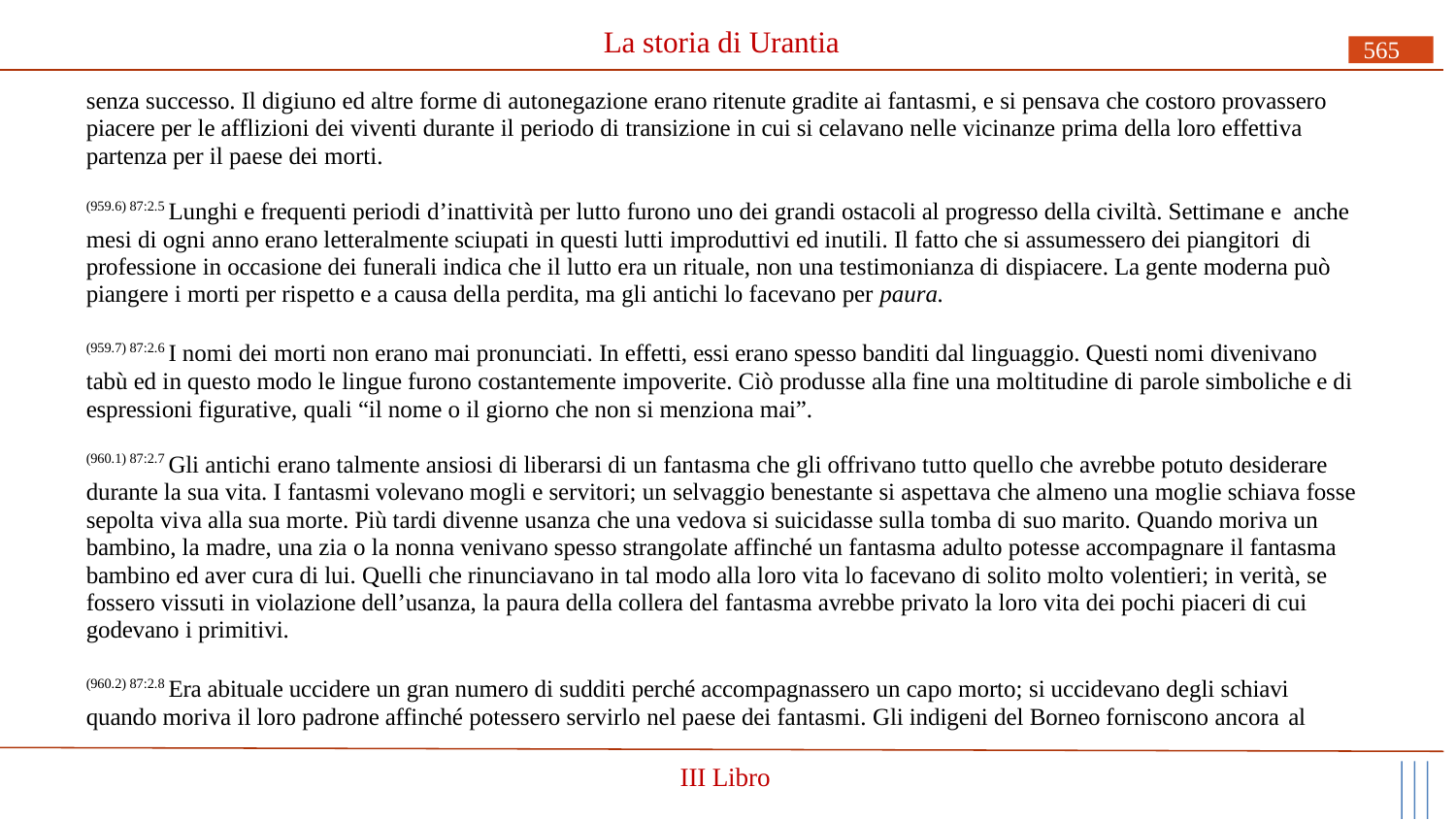

# La storia di Urantia
565

senza successo. Il digiuno ed altre forme di autonegazione erano ritenute gradite ai fantasmi, e si pensava che costoro provassero  piacere per le afflizioni dei viventi durante il periodo di transizione in cui si celavano nelle vicinanze prima della loro effettiva  partenza per il paese dei morti.

(959.6) 87:2.5 Lunghi e frequenti periodi d’inattività per lutto furono uno dei grandi ostacoli al progresso della civiltà. Settimane e  anche mesi di ogni anno erano letteralmente sciupati in questi lutti improduttivi ed inutili. Il fatto che si assumessero dei piangitori  di professione in occasione dei funerali indica che il lutto era un rituale, non una testimonianza di dispiacere. La gente moderna può  piangere i morti per rispetto e a causa della perdita, ma gli antichi lo facevano per paura.

(959.7) 87:2.6 I nomi dei morti non erano mai pronunciati. In effetti, essi erano spesso banditi dal linguaggio. Questi nomi divenivano  tabù ed in questo modo le lingue furono costantemente impoverite. Ciò produsse alla fine una moltitudine di parole simboliche e di  espressioni figurative, quali “il nome o il giorno che non si menziona mai”.

(960.1) 87:2.7 Gli antichi erano talmente ansiosi di liberarsi di un fantasma che gli offrivano tutto quello che avrebbe potuto desiderare  durante la sua vita. I fantasmi volevano mogli e servitori; un selvaggio benestante si aspettava che almeno una moglie schiava fosse  sepolta viva alla sua morte. Più tardi divenne usanza che una vedova si suicidasse sulla tomba di suo marito. Quando moriva un  bambino, la madre, una zia o la nonna venivano spesso strangolate affinché un fantasma adulto potesse accompagnare il fantasma  bambino ed aver cura di lui. Quelli che rinunciavano in tal modo alla loro vita lo facevano di solito molto volentieri; in verità, se  fossero vissuti in violazione dell’usanza, la paura della collera del fantasma avrebbe privato la loro vita dei pochi piaceri di cui  godevano i primitivi.

(960.2) 87:2.8 Era abituale uccidere un gran numero di sudditi perché accompagnassero un capo morto; si uccidevano degli schiavi  quando moriva il loro padrone affinché potessero servirlo nel paese dei fantasmi. Gli indigeni del Borneo forniscono ancora al

III Libro